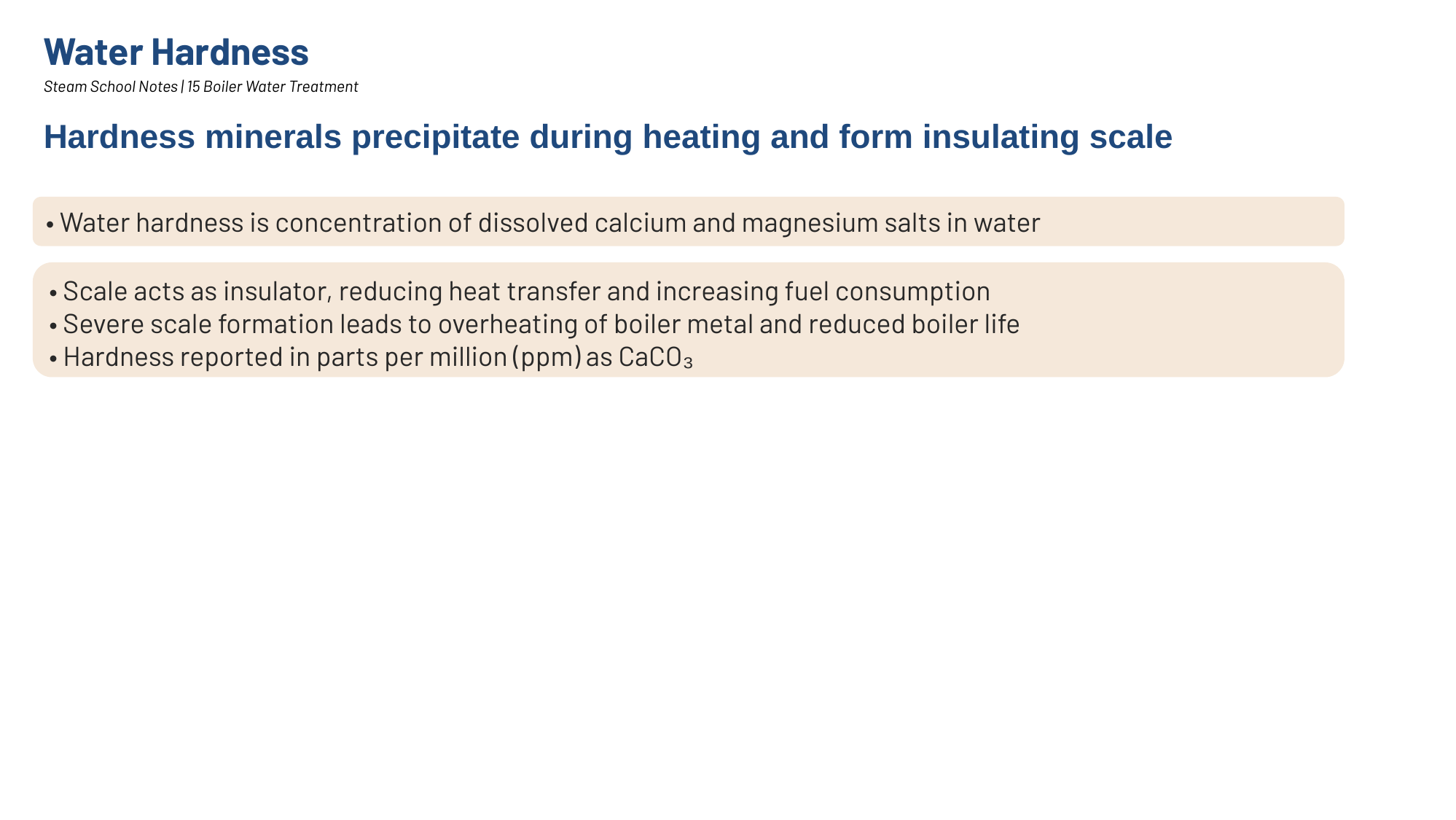

Water Hardness
Steam School Notes | 15 Boiler Water Treatment
Hardness minerals precipitate during heating and form insulating scale
• Water hardness is concentration of dissolved calcium and magnesium salts in water

• Scale acts as insulator, reducing heat transfer and increasing fuel consumption
• Severe scale formation leads to overheating of boiler metal and reduced boiler life
• Hardness reported in parts per million (ppm) as CaCO₃